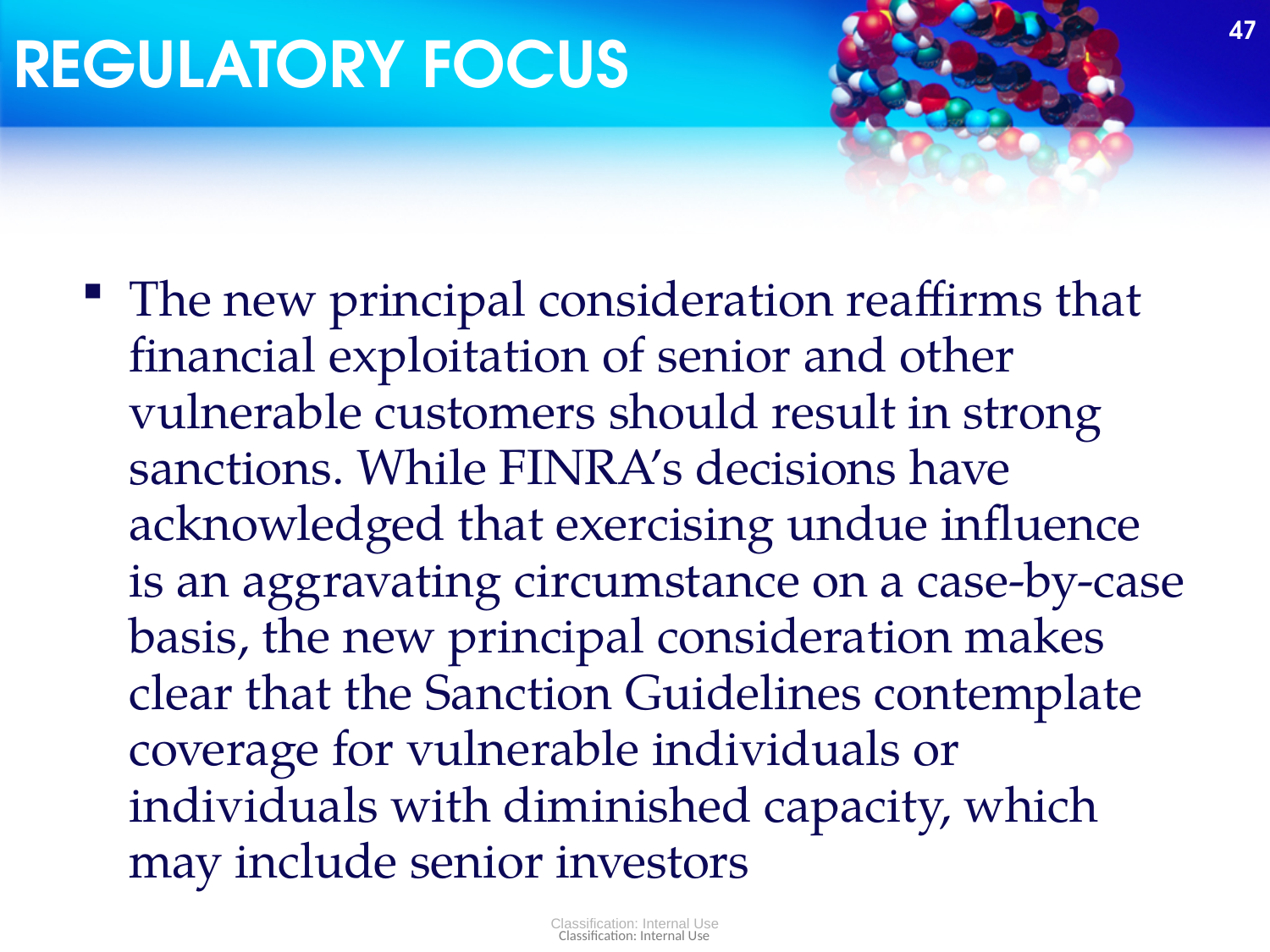

47
# REGULATORY FOCUS
The new principal consideration reaffirms that financial exploitation of senior and other vulnerable customers should result in strong sanctions. While FINRA’s decisions have acknowledged that exercising undue influence is an aggravating circumstance on a case-by-case basis, the new principal consideration makes clear that the Sanction Guidelines contemplate coverage for vulnerable individuals or individuals with diminished capacity, which may include senior investors